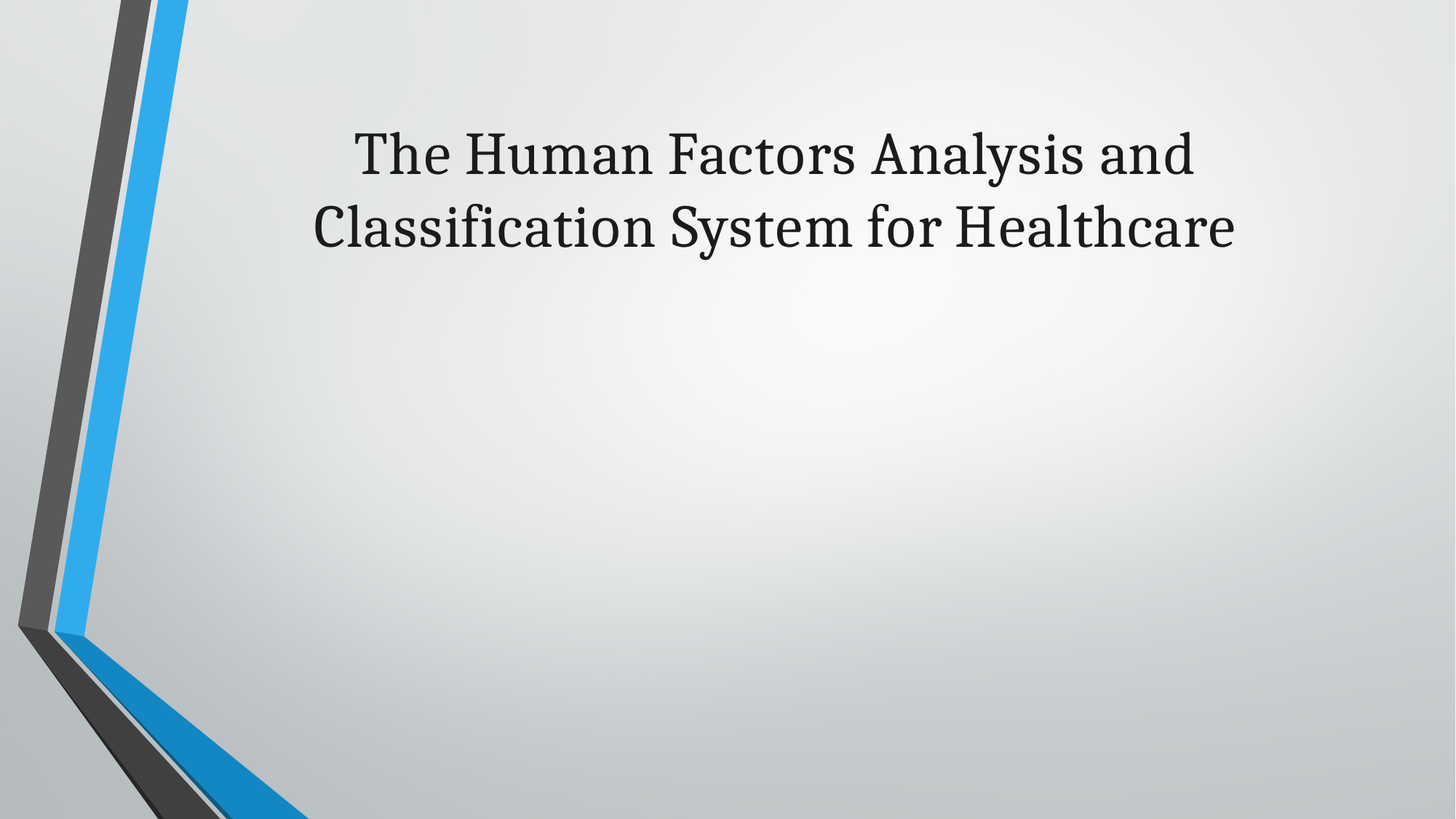

# The Human Factors Analysis and Classification System for Healthcare